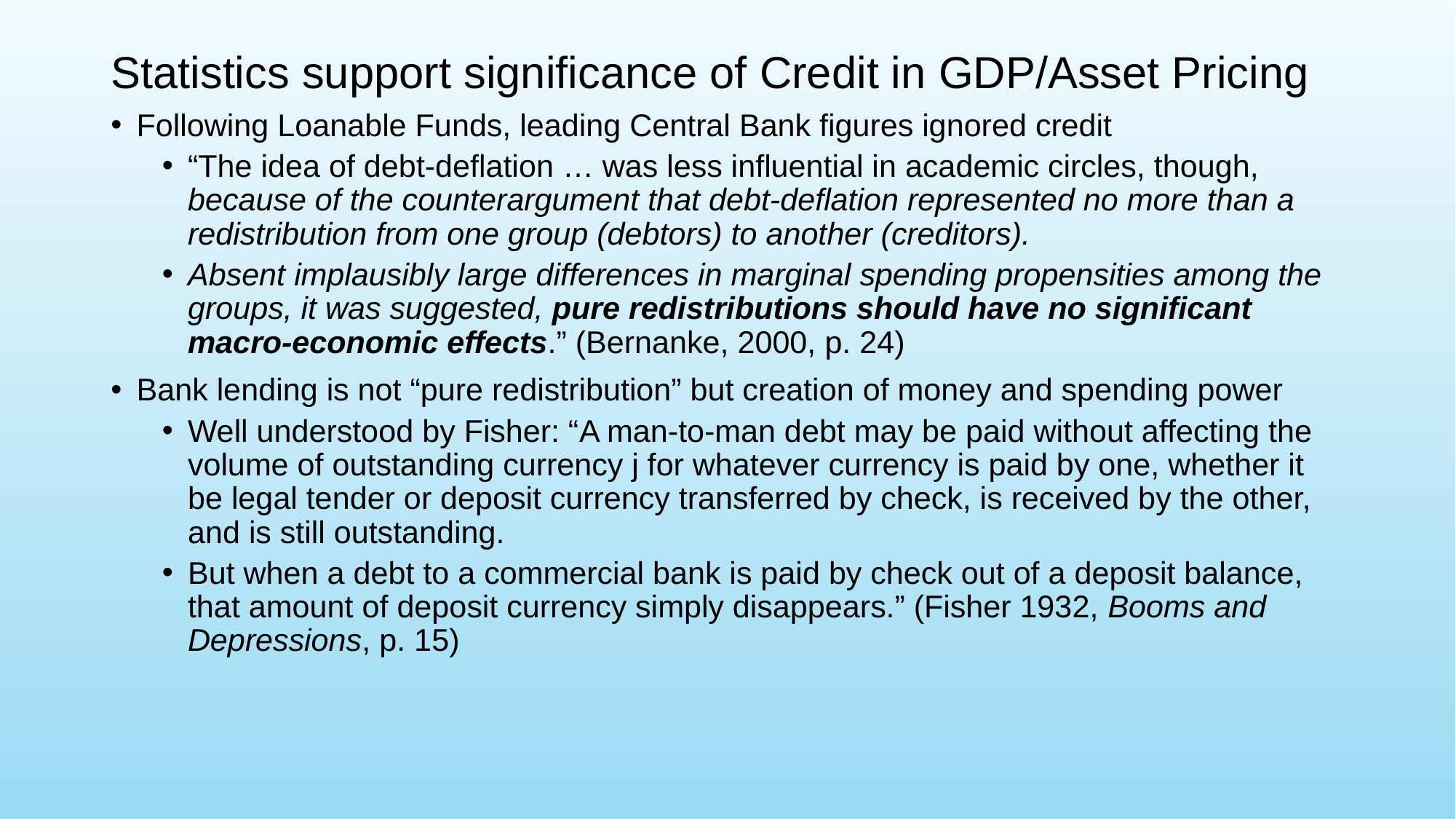

# Statistics support significance of Credit in GDP/Asset Pricing
Following Loanable Funds, leading Central Bank figures ignored credit
“The idea of debt-deflation … was less influential in academic circles, though, because of the counterargument that debt-deflation represented no more than a redistribution from one group (debtors) to another (creditors).
Absent implausibly large differences in marginal spending propensities among the groups, it was suggested, pure redistributions should have no significant macro-economic effects.” (Bernanke, 2000, p. 24)
Bank lending is not “pure redistribution” but creation of money and spending power
Well understood by Fisher: “A man-to-man debt may be paid without affecting the volume of outstanding currency j for whatever currency is paid by one, whether it be legal tender or deposit currency transferred by check, is received by the other, and is still outstanding.
But when a debt to a commercial bank is paid by check out of a deposit balance, that amount of deposit currency simply disappears.” (Fisher 1932, Booms and Depressions, p. 15)